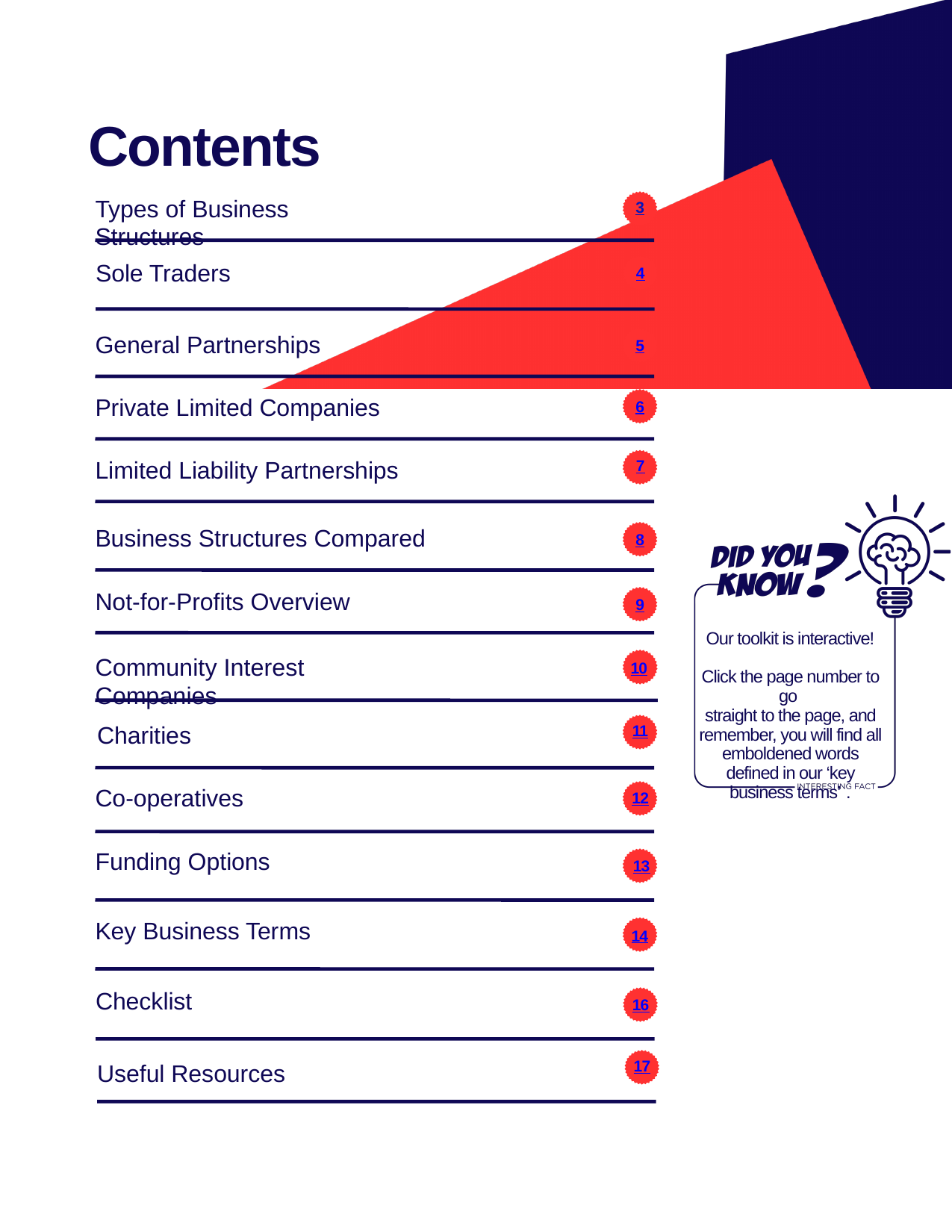

Contents

Contents

Types of Business Structures
3

Sole Traders
4

General Partnerships
5

Private Limited Companies
6

Limited Liability Partnerships
7

Business Structures Compared
8

Not-for-Profits Overview
9
Our toolkit is interactive!

Click the page number to go
straight to the page, and remember, you will find all emboldened words defined in our ‘key business terms’ .

Community Interest Companies
10

Charities
11

Co-operatives
12

Funding Options

13

Key Business Terms

14

Checklist

16

17
Useful Resources